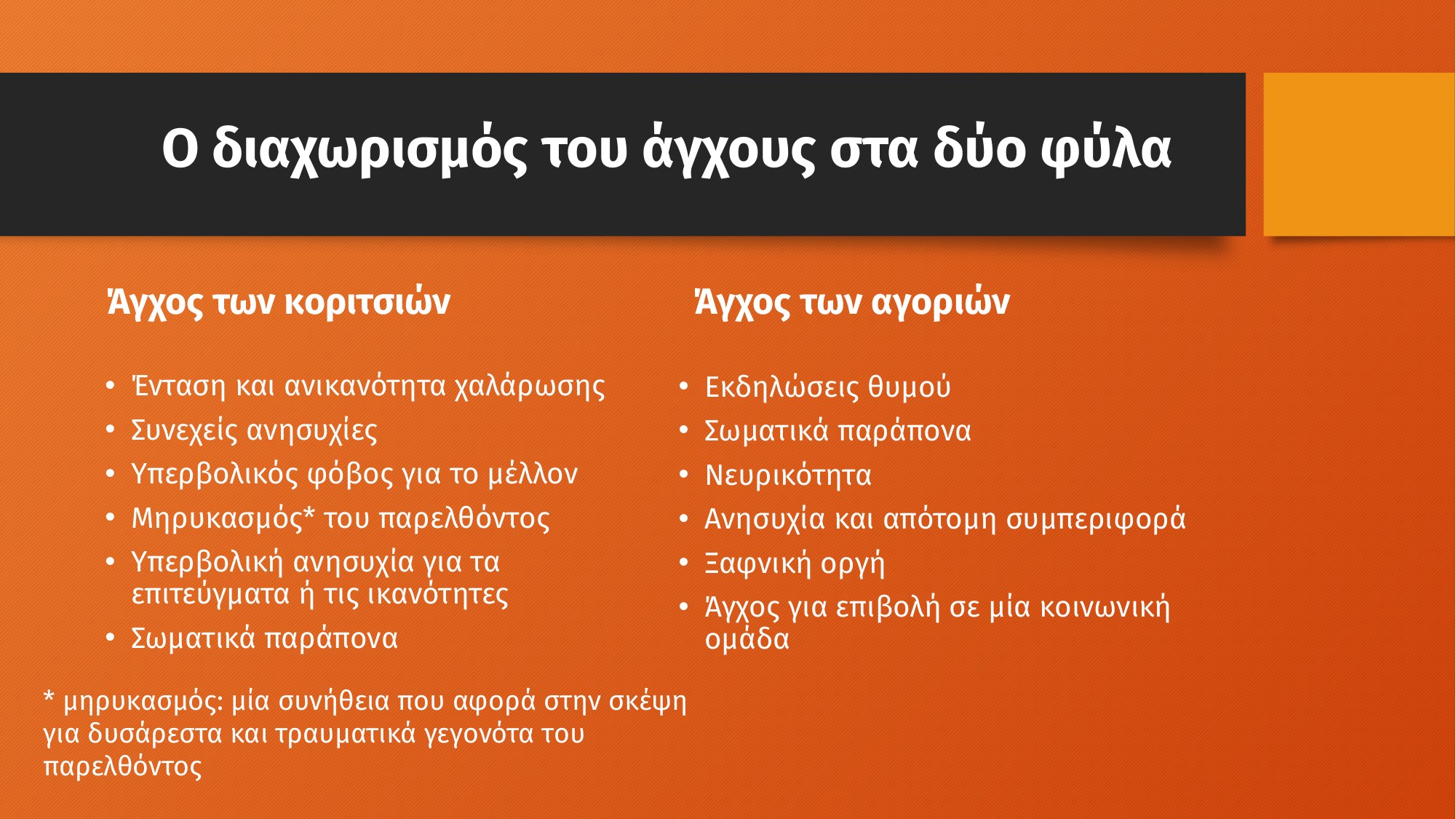

# Ο διαχωρισμός του άγχους στα δύο φύλα
Άγχος των κοριτσιών
Άγχος των αγοριών

Ένταση και ανικανότητα χαλάρωσης
Συνεχείς ανησυχίες
Υπερβολικός φόβος για το μέλλον
Μηρυκασμός* του παρελθόντος
Υπερβολική ανησυχία για τα επιτεύγματα ή τις ικανότητες
Σωματικά παράπονα

Εκδηλώσεις θυμού
Σωματικά παράπονα
Νευρικότητα
Ανησυχία και απότομη συμπεριφορά
Ξαφνική οργή
Άγχος για επιβολή σε μία κοινωνική ομάδα

* μηρυκασμός: μία συνήθεια που αφορά στην σκέψη για δυσάρεστα και τραυματικά γεγονότα του παρελθόντος